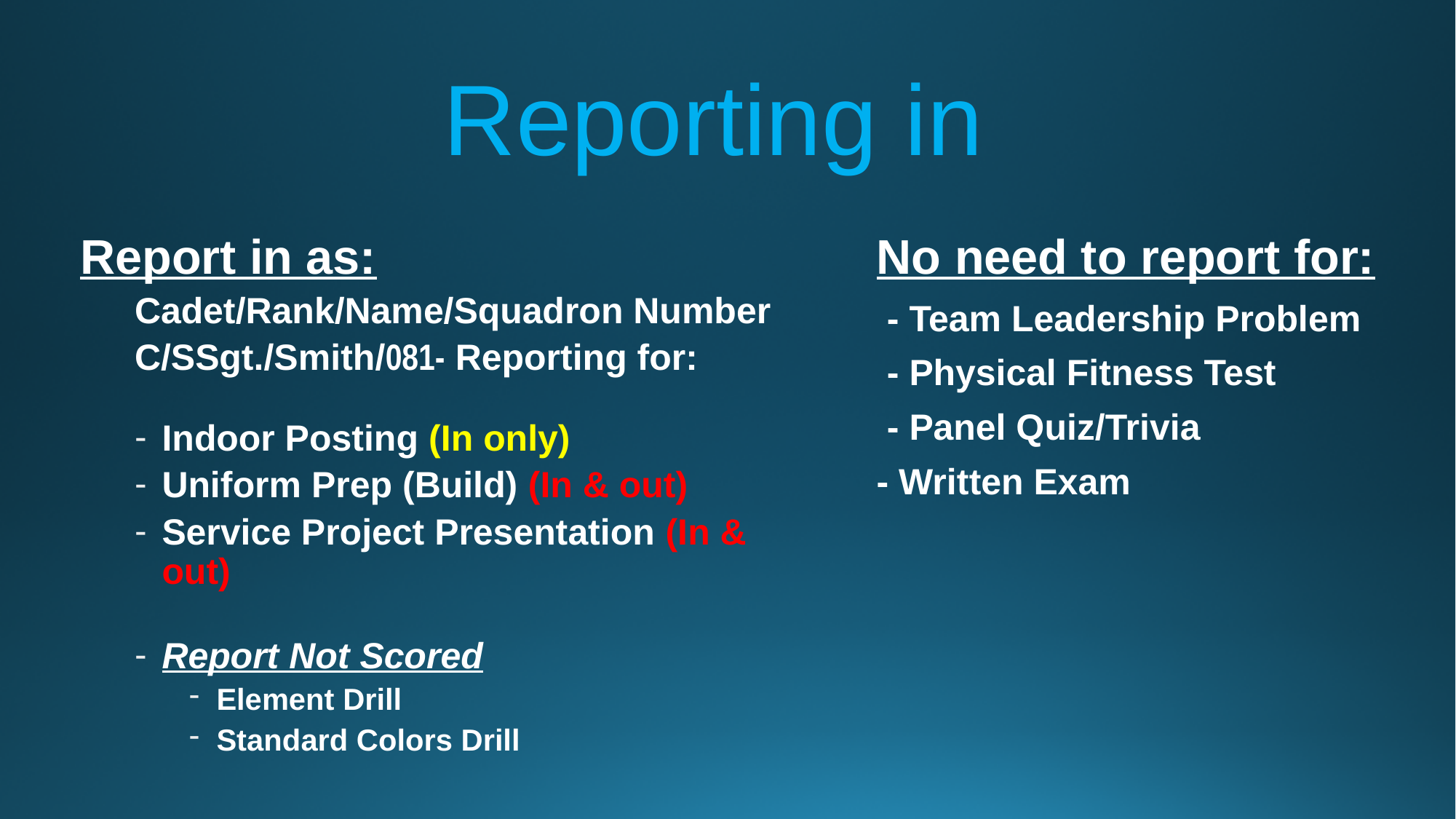

# Reporting in
Report in as:
Cadet/Rank/Name/Squadron Number
C/SSgt./Smith/081- Reporting for:

Indoor Posting (In only)
Uniform Prep (Build) (In & out)
Service Project Presentation (In & out)

Report Not Scored
Element Drill
Standard Colors Drill

No need to report for:
 - Team Leadership Problem
 - Physical Fitness Test
 - Panel Quiz/Trivia
- Written Exam